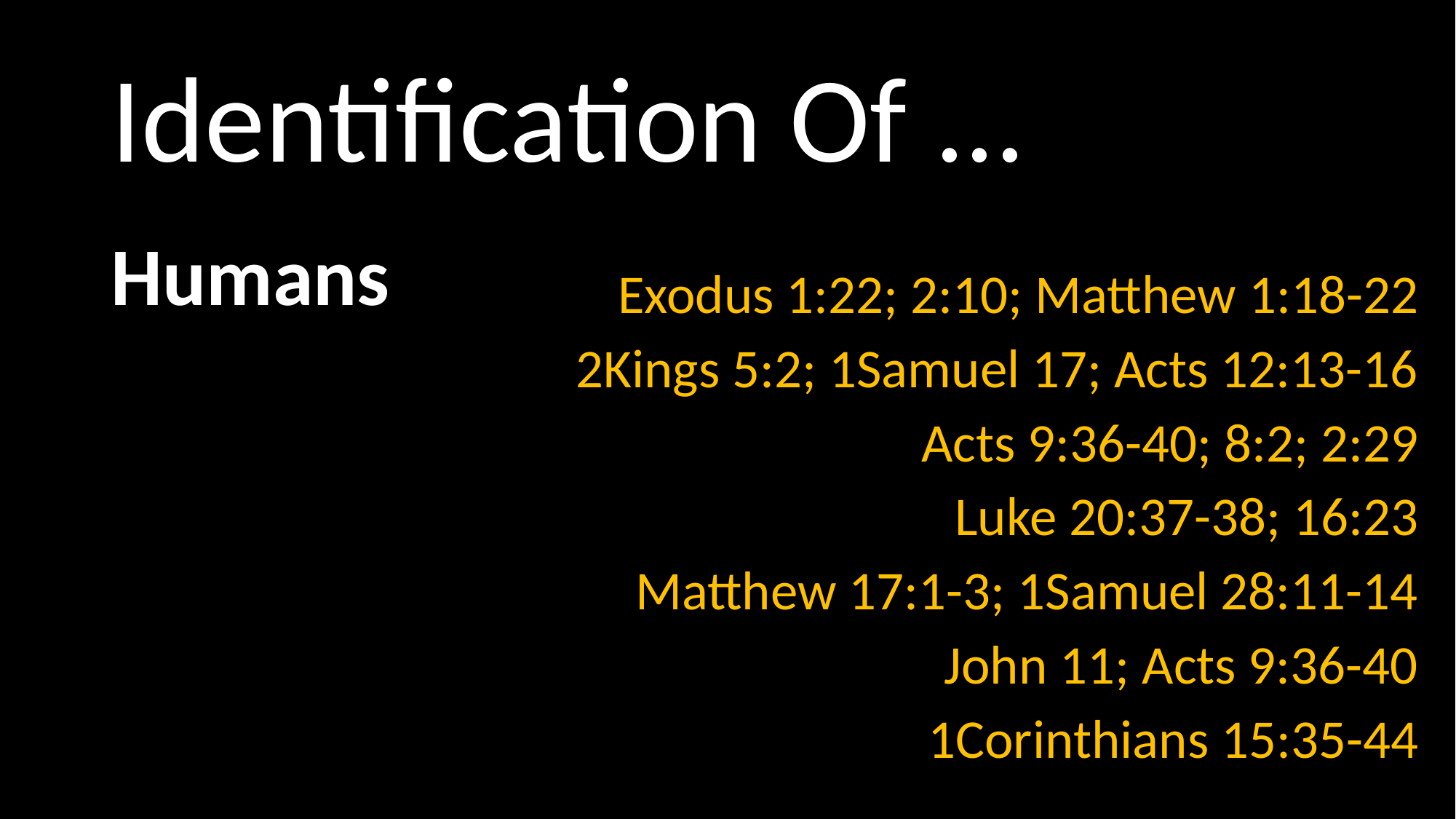

# Identification Of ...
Humans
 Exodus 1:22; 2:10; Matthew 1:18-22
2Kings 5:2; 1Samuel 17; Acts 12:13-16
Acts 9:36-40; 8:2; 2:29
Luke 20:37-38; 16:23
Matthew 17:1-3; 1Samuel 28:11-14
John 11; Acts 9:36-40
1Corinthians 15:35-44